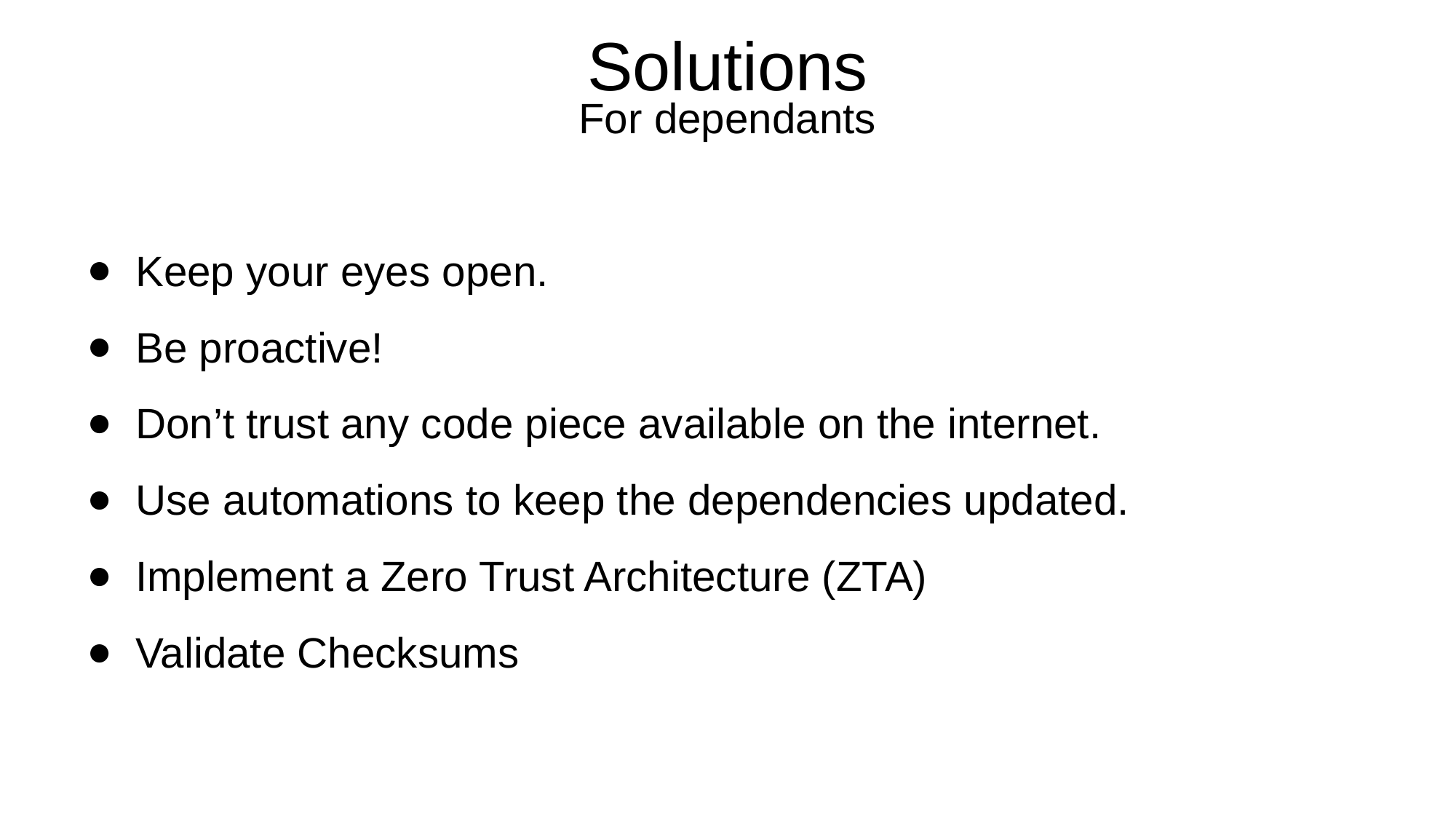

# Solutions
For dependants
Keep your eyes open.
Be proactive!
Don’t trust any code piece available on the internet.
Use automations to keep the dependencies updated.
Implement a Zero Trust Architecture (ZTA)
Validate Checksums